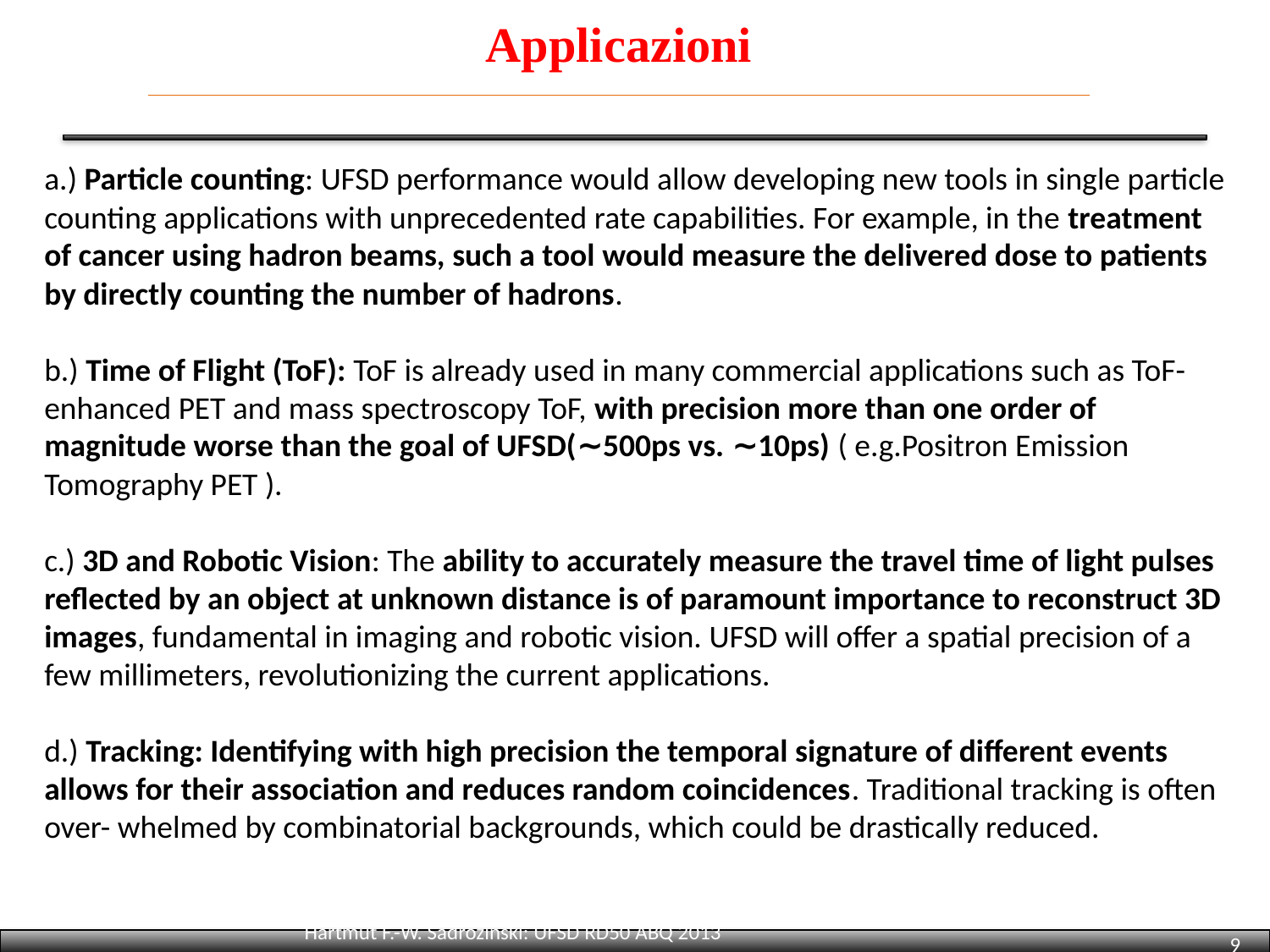

# Applicazioni
a.) Particle counting: UFSD performance would allow developing new tools in single particle counting applications with unprecedented rate capabilities. For example, in the treatment of cancer using hadron beams, such a tool would measure the delivered dose to patients by directly counting the number of hadrons.

b.) Time of Flight (ToF): ToF is already used in many commercial applications such as ToF-enhanced PET and mass spectroscopy ToF, with precision more than one order of magnitude worse than the goal of UFSD(∼500ps vs. ∼10ps) ( e.g.Positron Emission Tomography PET ).

c.) 3D and Robotic Vision: The ability to accurately measure the travel time of light pulses reflected by an object at unknown distance is of paramount importance to reconstruct 3D images, fundamental in imaging and robotic vision. UFSD will offer a spatial precision of a few millimeters, revolutionizing the current applications.

d.) Tracking: Identifying with high precision the temporal signature of different events allows for their association and reduces random coincidences. Traditional tracking is often over- whelmed by combinatorial backgrounds, which could be drastically reduced.

Hartmut F.-W. Sadrozinski: UFSD RD50 ABQ 2013
9